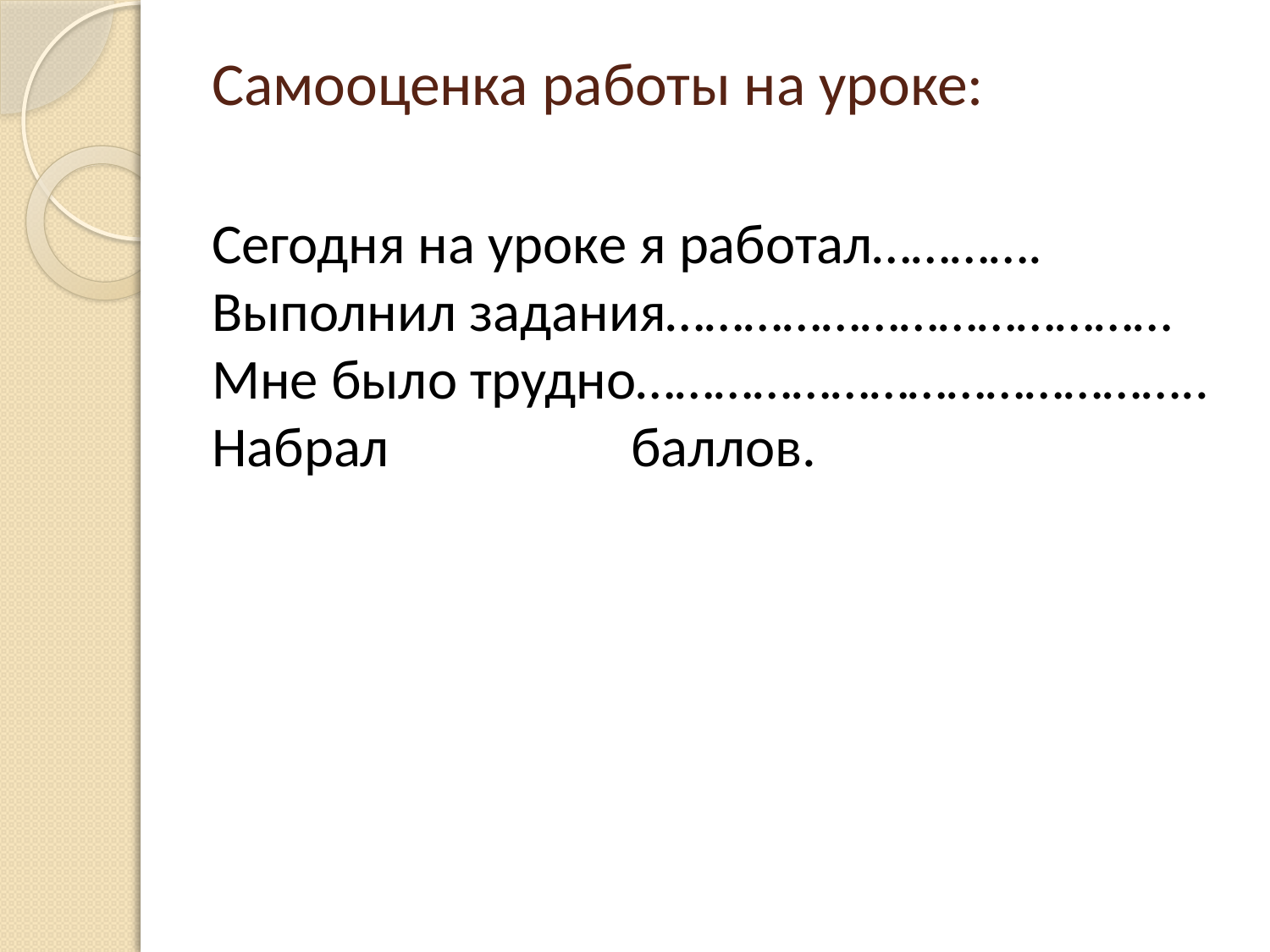

# Самооценка работы на уроке:
Сегодня на уроке я работал………….
Выполнил задания…………………………………
Мне было трудно……………………………………..
Набрал                   баллов.